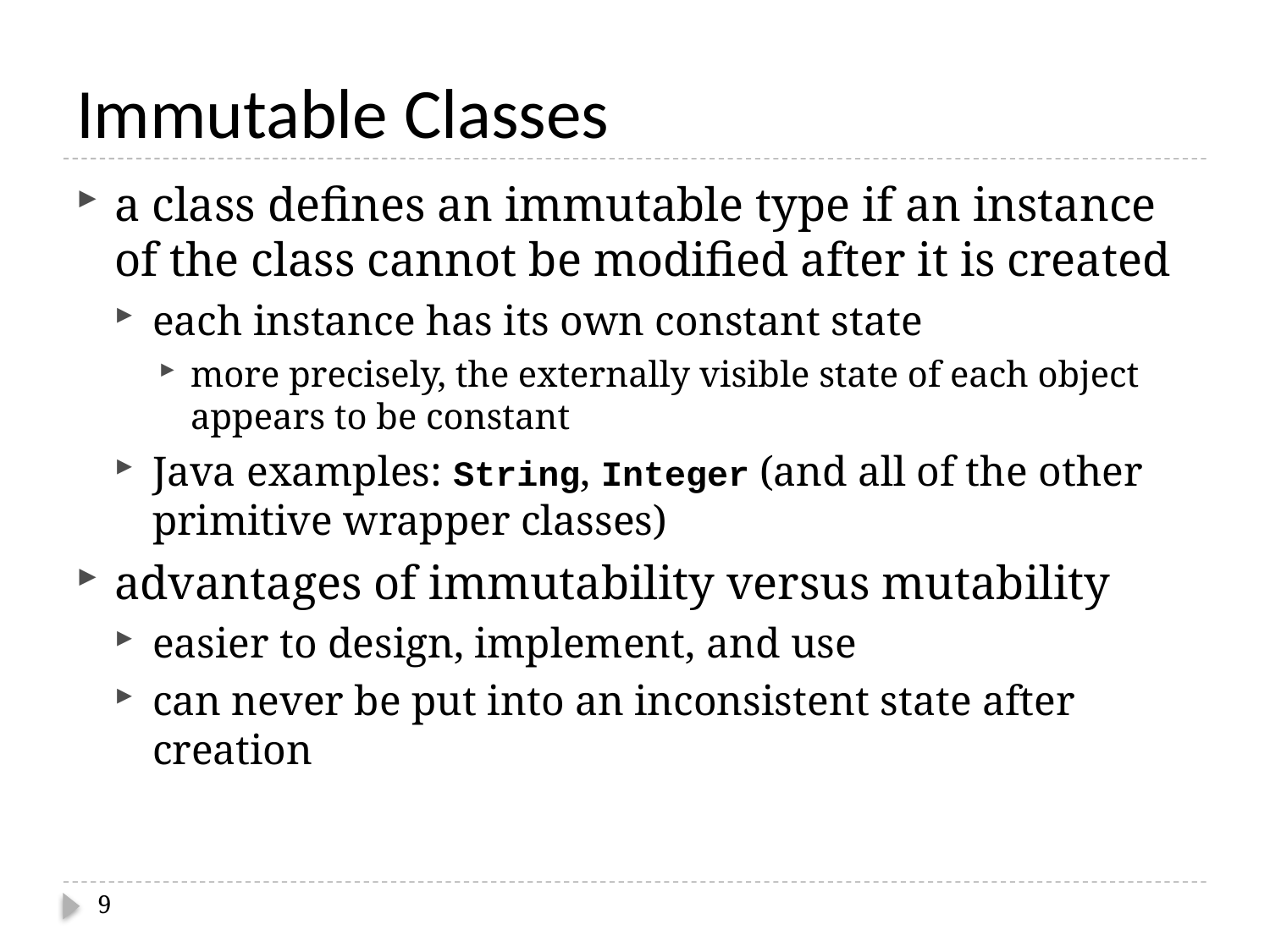

# Immutable Classes
a class defines an immutable type if an instance of the class cannot be modified after it is created
each instance has its own constant state
more precisely, the externally visible state of each object appears to be constant
Java examples: String, Integer (and all of the other primitive wrapper classes)
advantages of immutability versus mutability
easier to design, implement, and use
can never be put into an inconsistent state after creation

9